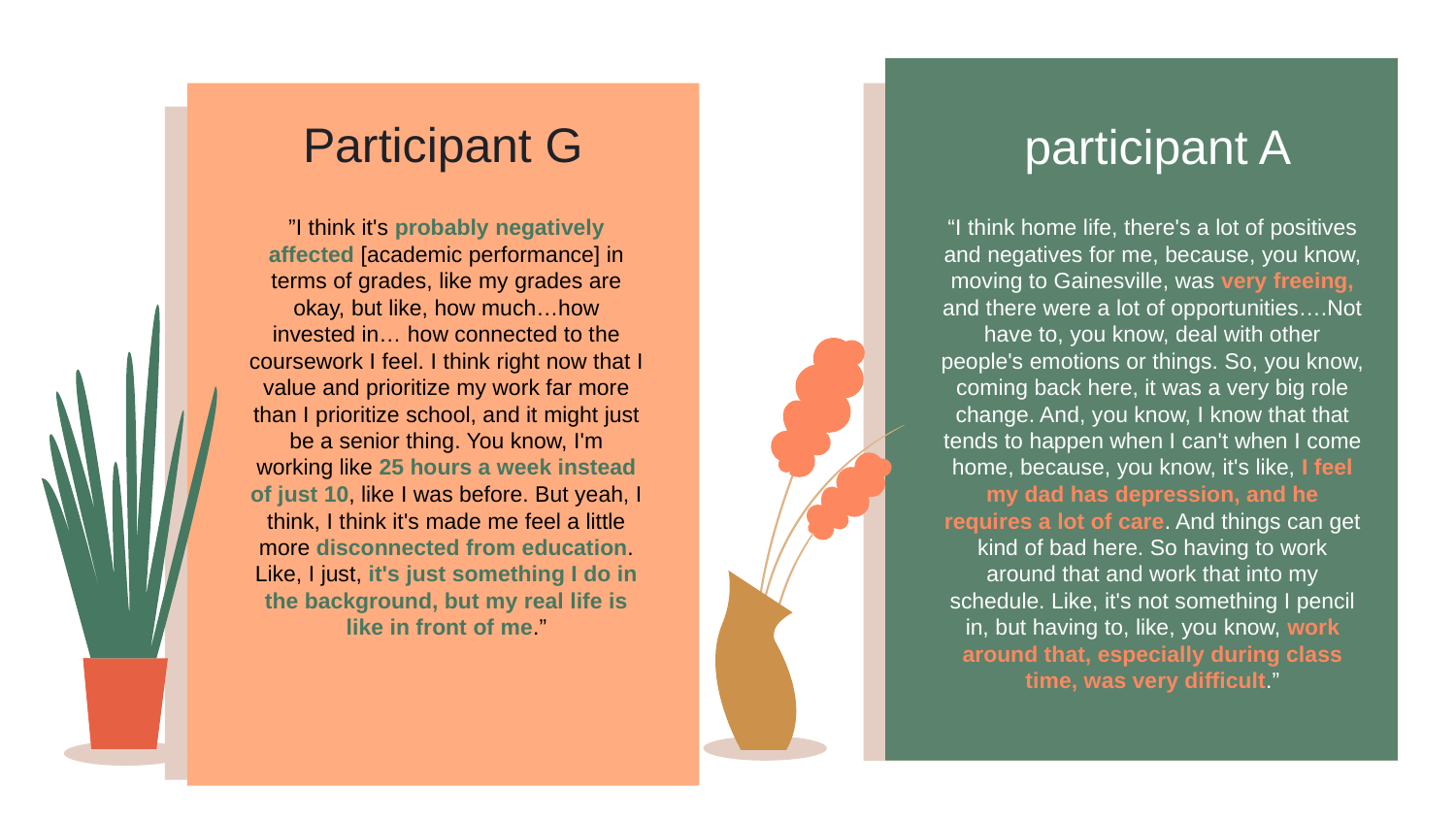

# Participant G
participant A
”I think it's probably negatively affected [academic performance] in terms of grades, like my grades are okay, but like, how much…how invested in… how connected to the coursework I feel. I think right now that I value and prioritize my work far more than I prioritize school, and it might just be a senior thing. You know, I'm working like 25 hours a week instead of just 10, like I was before. But yeah, I think, I think it's made me feel a little more disconnected from education. Like, I just, it's just something I do in the background, but my real life is like in front of me.”
“I think home life, there's a lot of positives and negatives for me, because, you know, moving to Gainesville, was very freeing, and there were a lot of opportunities….Not have to, you know, deal with other people's emotions or things. So, you know, coming back here, it was a very big role change. And, you know, I know that that tends to happen when I can't when I come home, because, you know, it's like, I feel my dad has depression, and he requires a lot of care. And things can get kind of bad here. So having to work around that and work that into my schedule. Like, it's not something I pencil in, but having to, like, you know, work around that, especially during class time, was very difficult.”